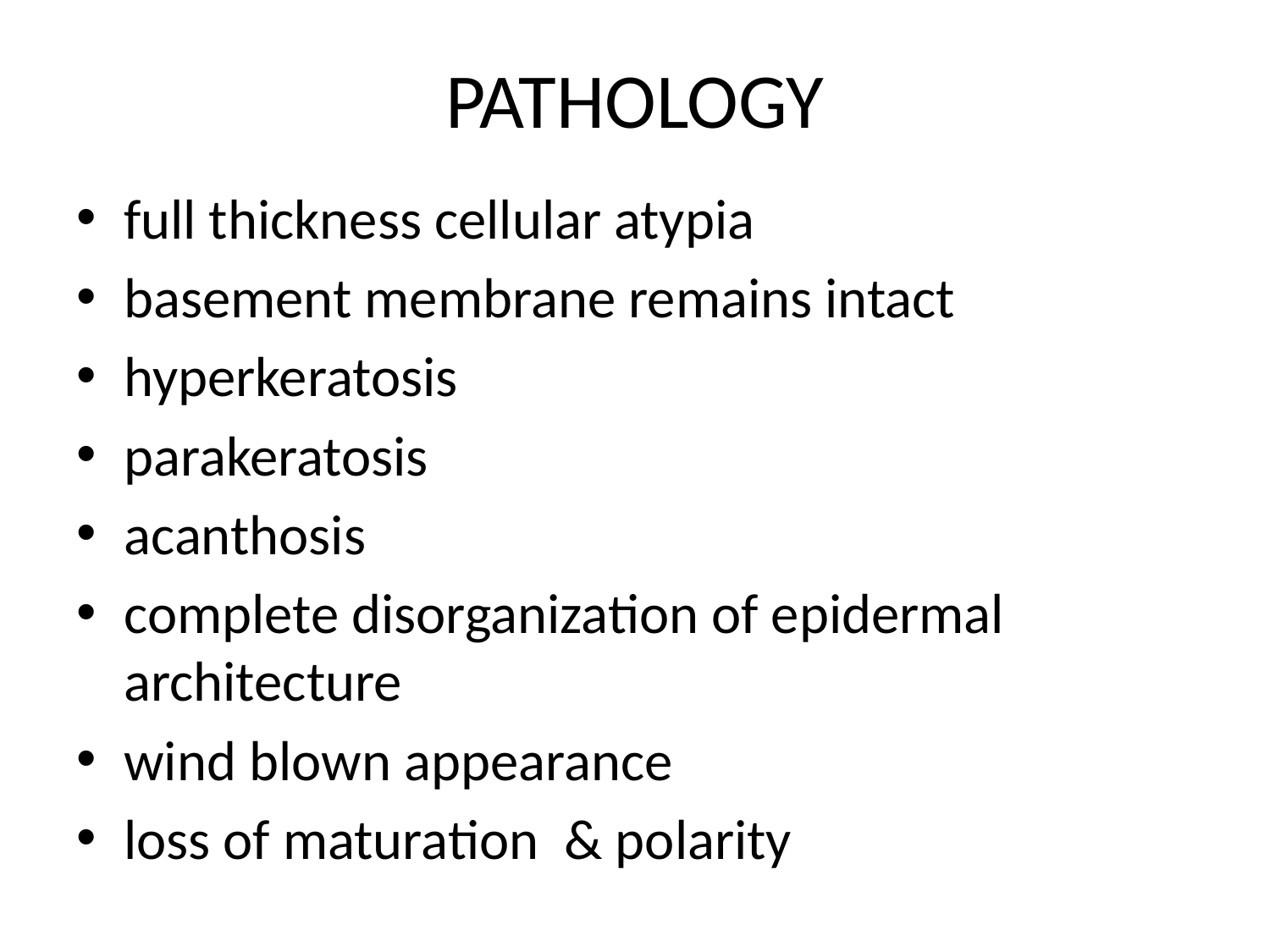

# PATHOLOGY
full thickness cellular atypia
basement membrane remains intact
hyperkeratosis
parakeratosis
acanthosis
complete disorganization of epidermal architecture
wind blown appearance
loss of maturation  & polarity